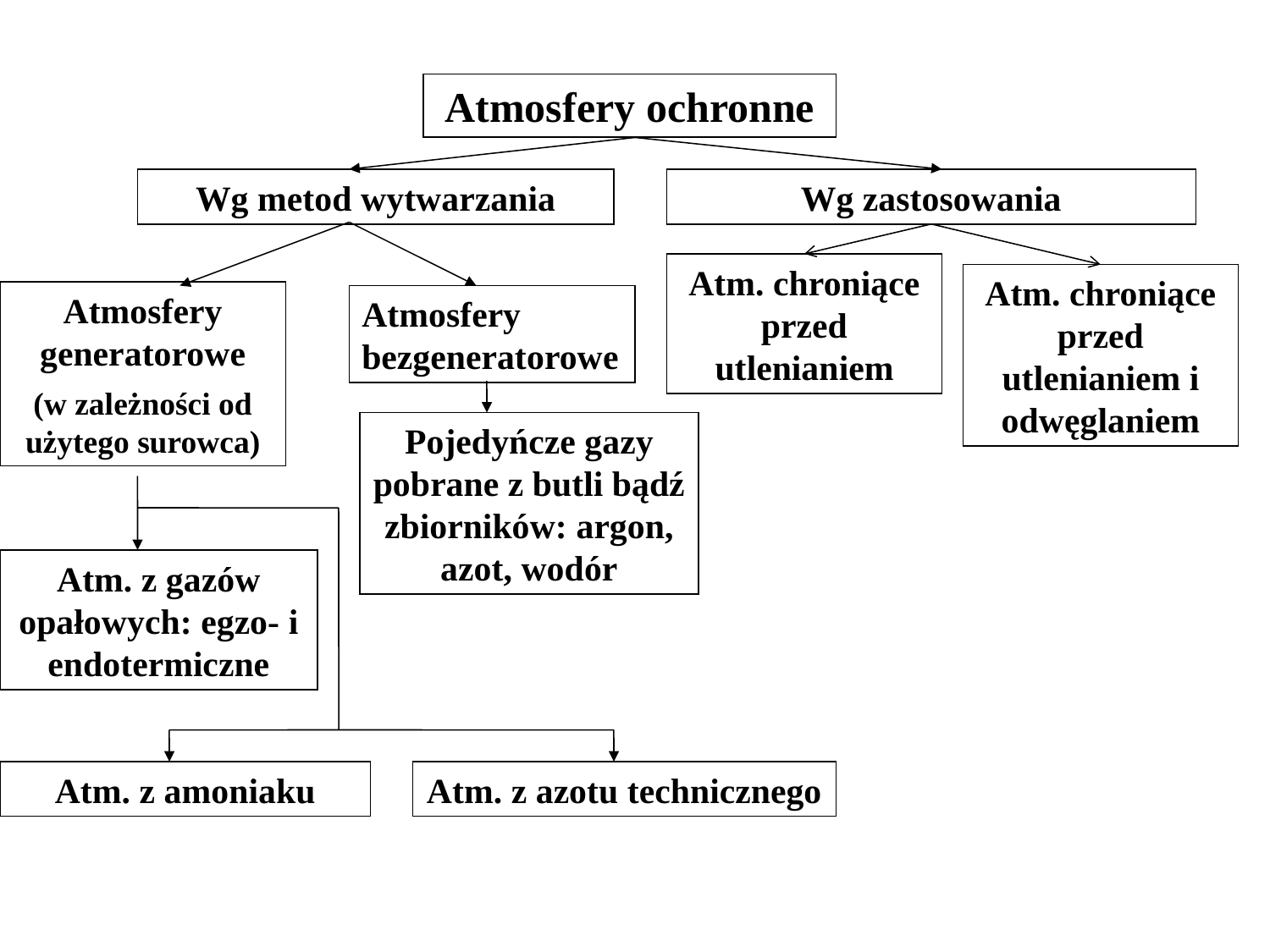

Atmosfery ochronne

Wg metod wytwarzania
Wg zastosowania

Atm. chroniące przed utlenianiem
Atm. chroniące przed utlenianiem i odwęglaniem
Atmosfery generatorowe
(w zależności od użytego surowca)
Atmosfery bezgeneratorowe

Pojedyńcze gazy pobrane z butli bądź zbiorników: argon, azot, wodór

Atm. z gazów opałowych: egzo- i endotermiczne

Atm. z amoniaku
Atm. z azotu technicznego